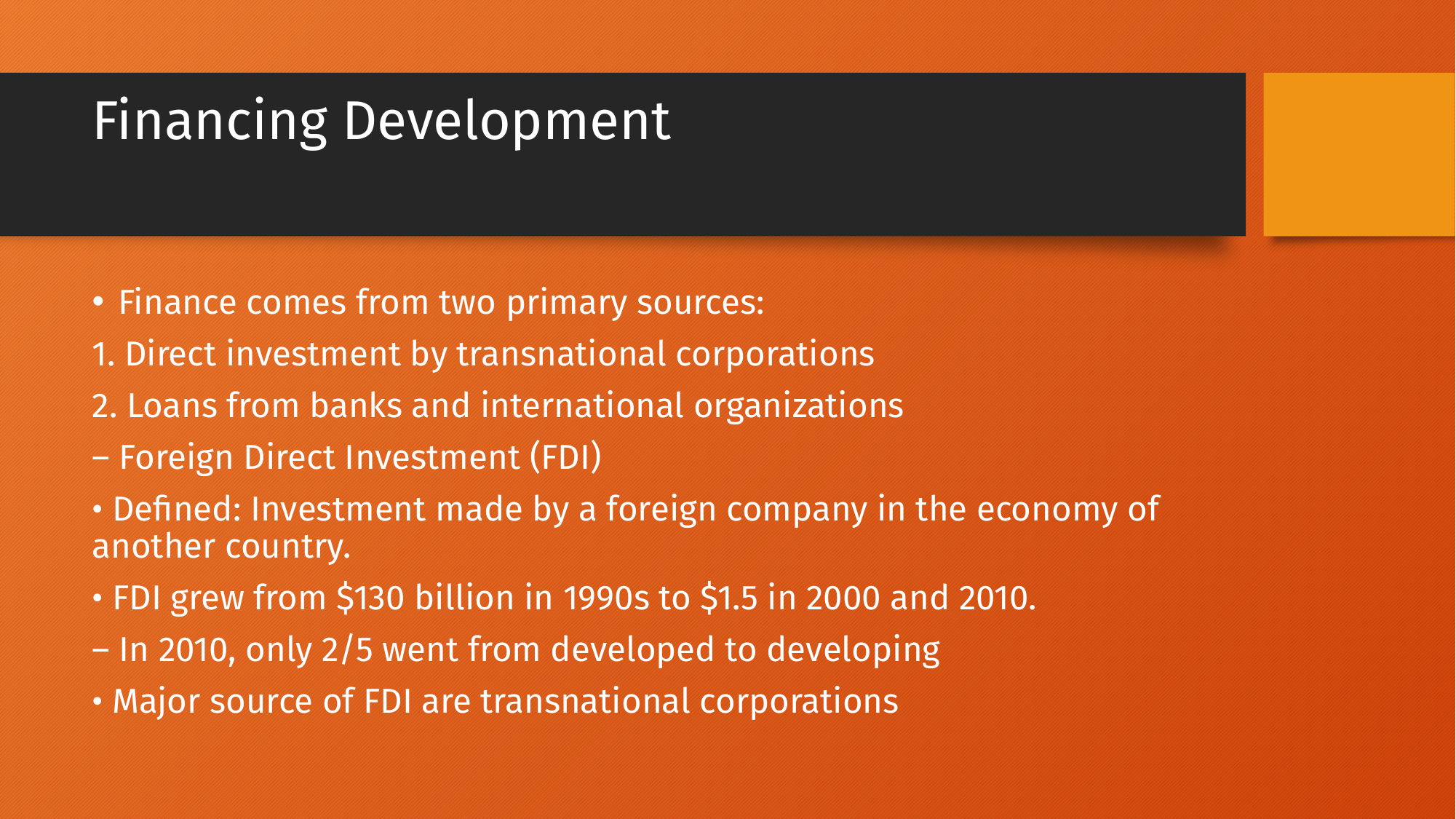

# Financing Development
Finance comes from two primary sources:
1. Direct investment by transnational corporations
2. Loans from banks and international organizations
– Foreign Direct Investment (FDI)
• Defined: Investment made by a foreign company in the economy of another country.
• FDI grew from $130 billion in 1990s to $1.5 in 2000 and 2010.
– In 2010, only 2/5 went from developed to developing
• Major source of FDI are transnational corporations